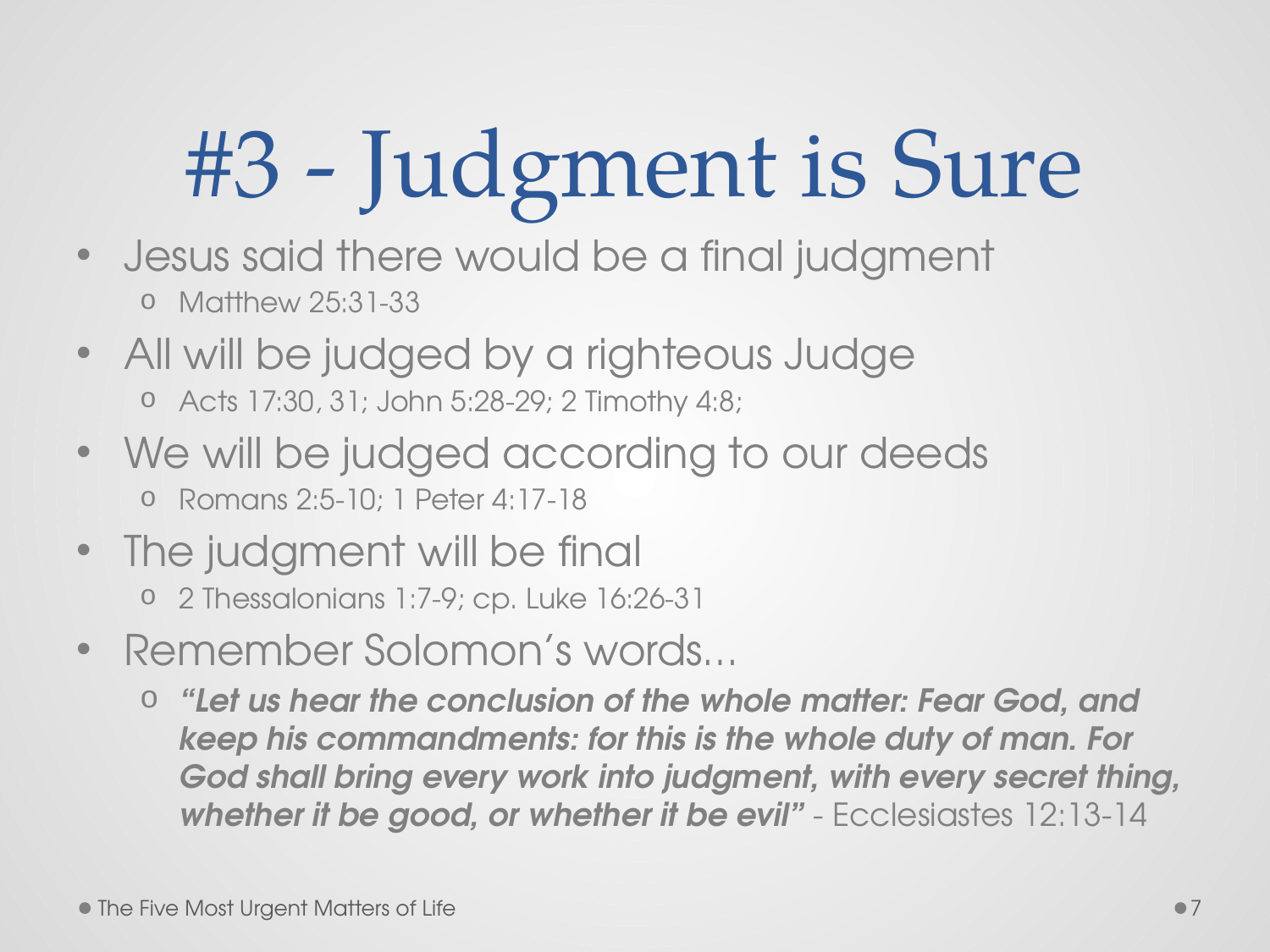

# #3 - Judgment is Sure
Jesus said there would be a final judgment
Matthew 25:31-33
All will be judged by a righteous Judge
Acts 17:30, 31; John 5:28-29; 2 Timothy 4:8;
We will be judged according to our deeds
Romans 2:5-10; 1 Peter 4:17-18
The judgment will be final
2 Thessalonians 1:7-9; cp. Luke 16:26-31
Remember Solomon’s words…
“Let us hear the conclusion of the whole matter: Fear God, and keep his commandments: for this is the whole duty of man. For God shall bring every work into judgment, with every secret thing, whether it be good, or whether it be evil” - Ecclesiastes 12:13-14
The Five Most Urgent Matters of Life
7